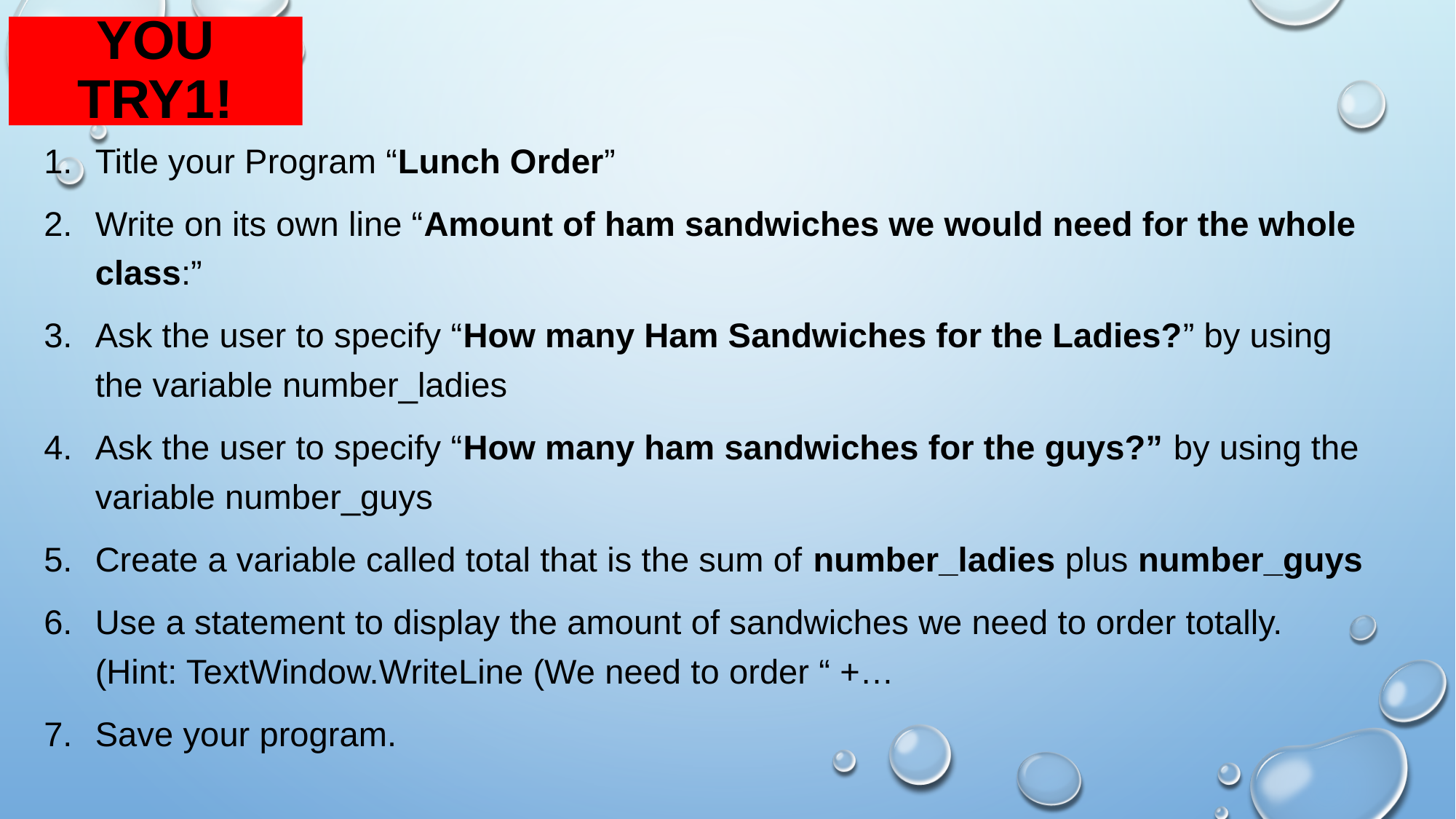

# You try1!
Title your Program “Lunch Order”
Write on its own line “Amount of ham sandwiches we would need for the whole class:”
Ask the user to specify “How many Ham Sandwiches for the Ladies?” by using the variable number_ladies
Ask the user to specify “How many ham sandwiches for the guys?” by using the variable number_guys
Create a variable called total that is the sum of number_ladies plus number_guys
Use a statement to display the amount of sandwiches we need to order totally. (Hint: TextWindow.WriteLine (We need to order “ +…
Save your program.